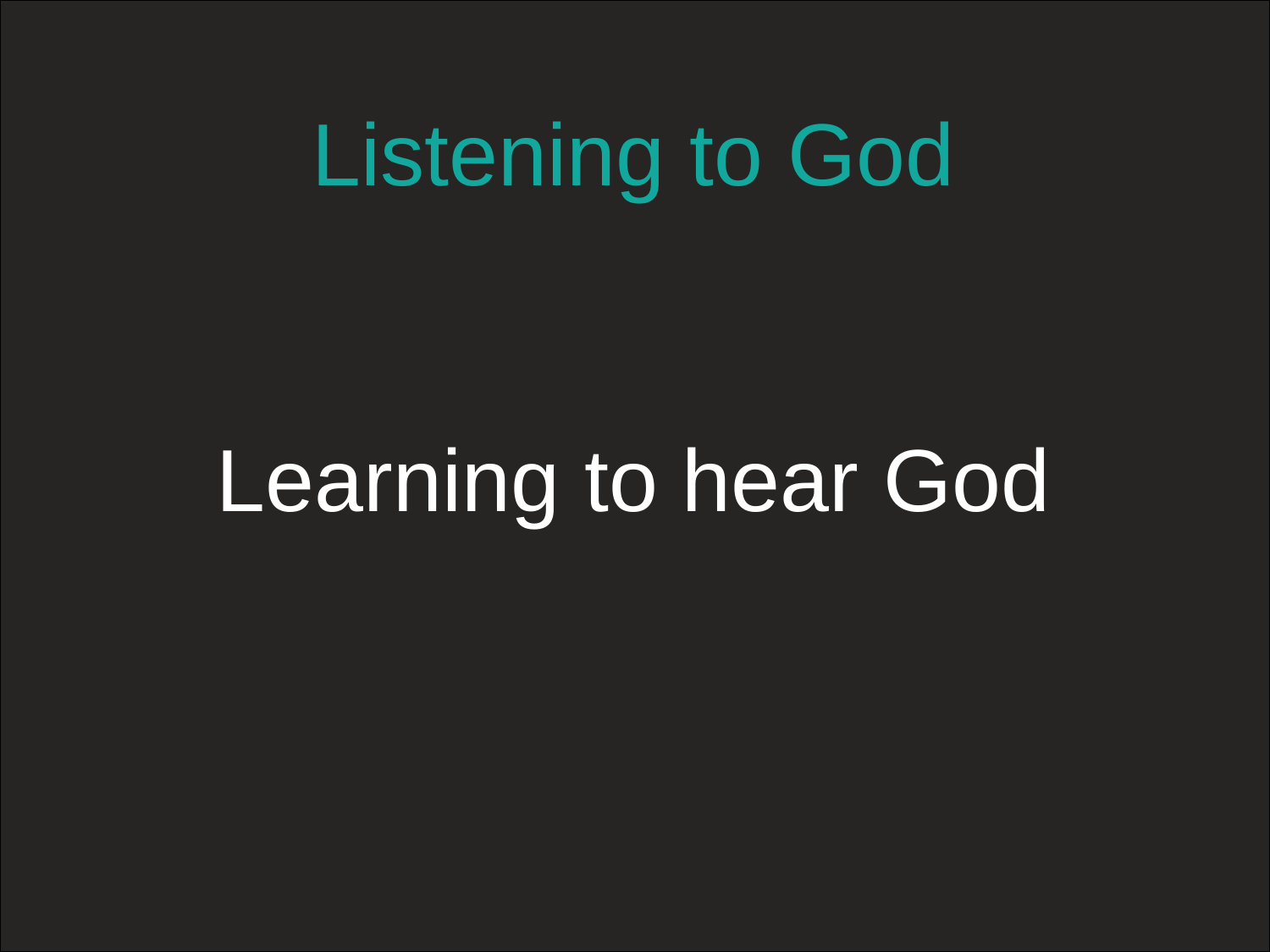

# Listening to God
Learning to hear God